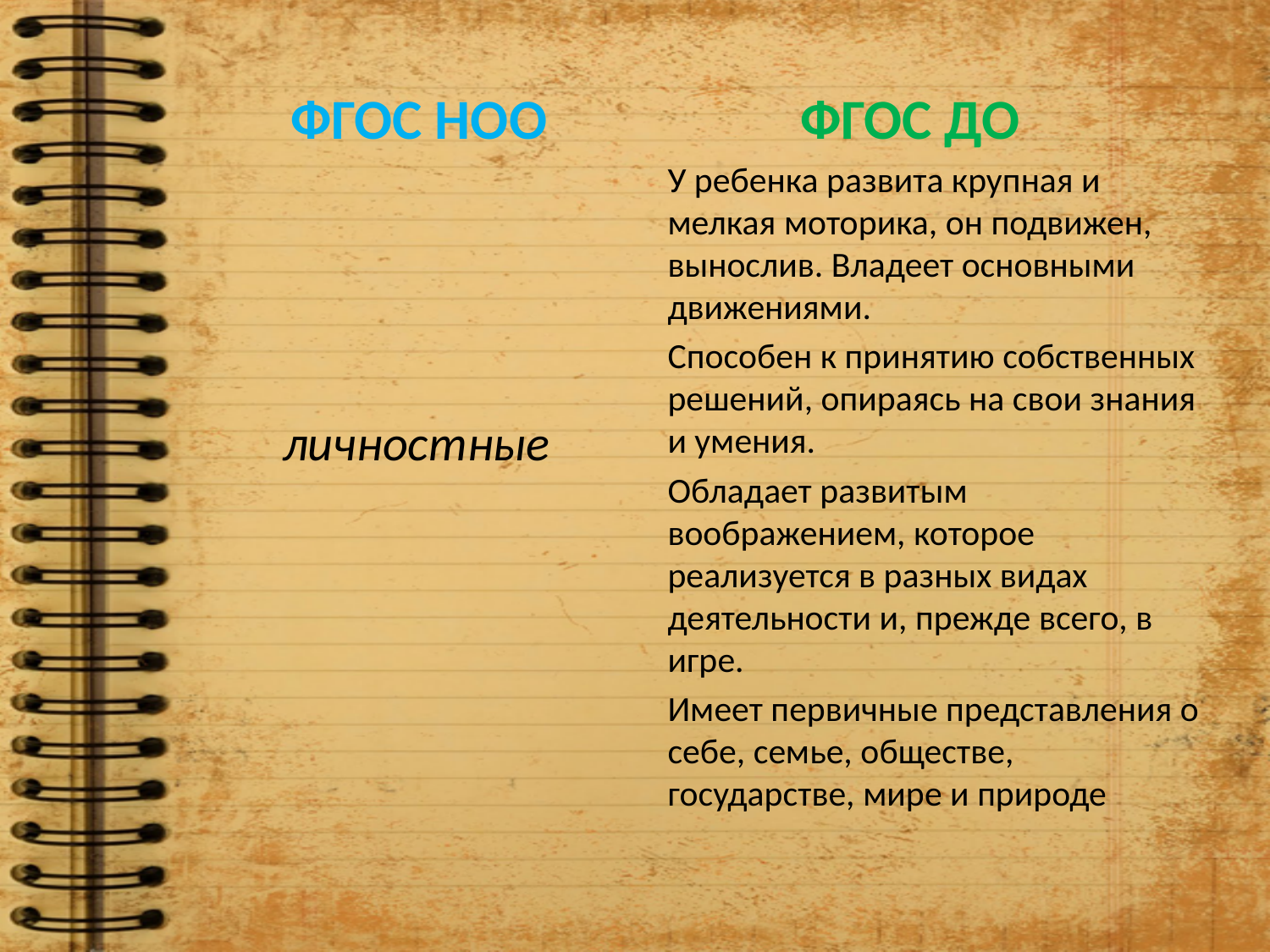

ФГОС НОО

личностные
ФГОС ДО
У ребенка развита крупная и мелкая моторика, он подвижен, вынослив. Владеет основными движениями.
Способен к принятию собственных решений, опираясь на свои знания и умения.
Обладает развитым воображением, которое реализуется в разных видах деятельности и, прежде всего, в игре.
Имеет первичные представления о себе, семье, обществе, государстве, мире и природе